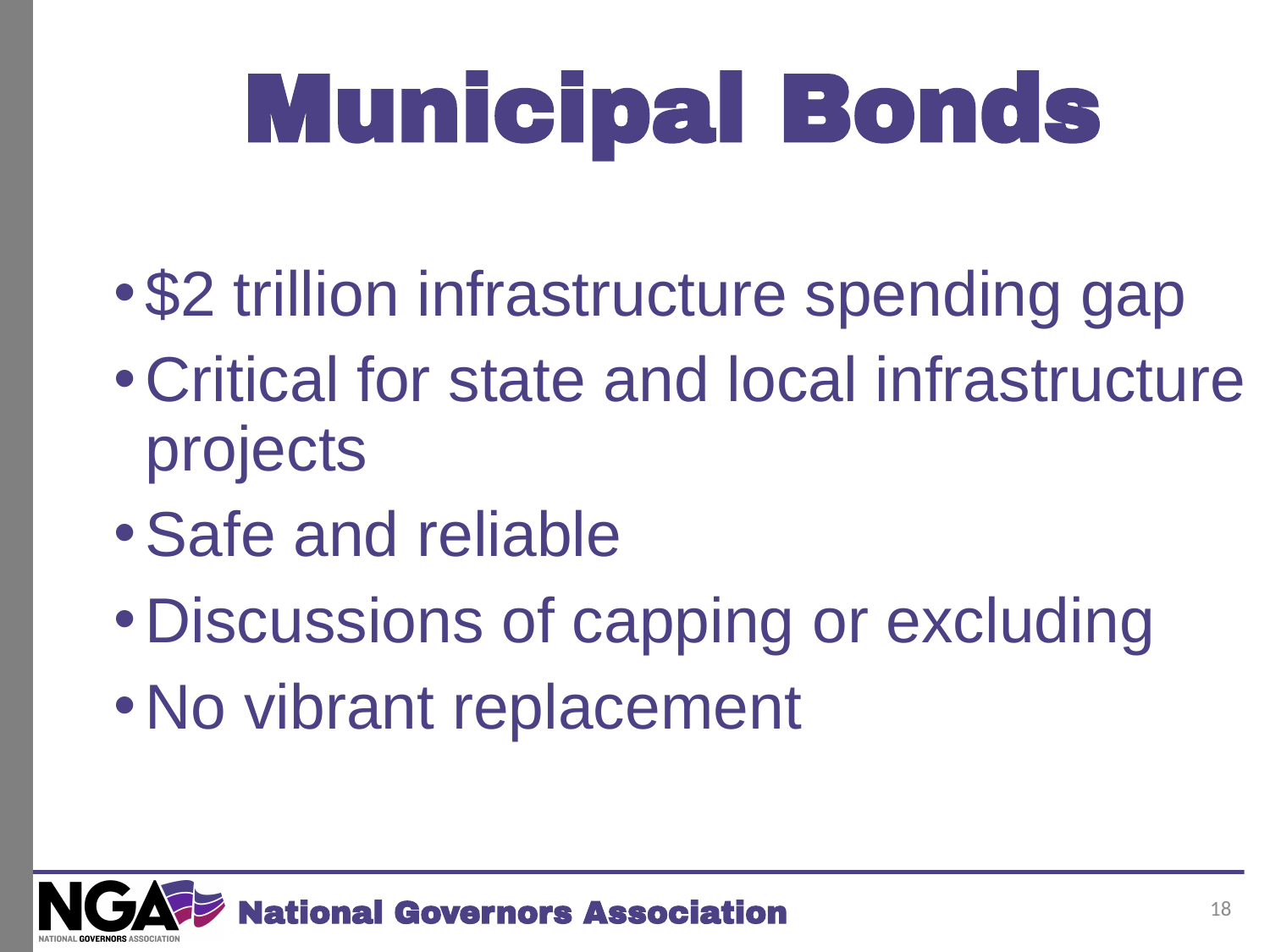

Municipal Bonds

$2 trillion infrastructure spending gap
Critical for state and local infrastructure projects
Safe and reliable
Discussions of capping or excluding
No vibrant replacement

18